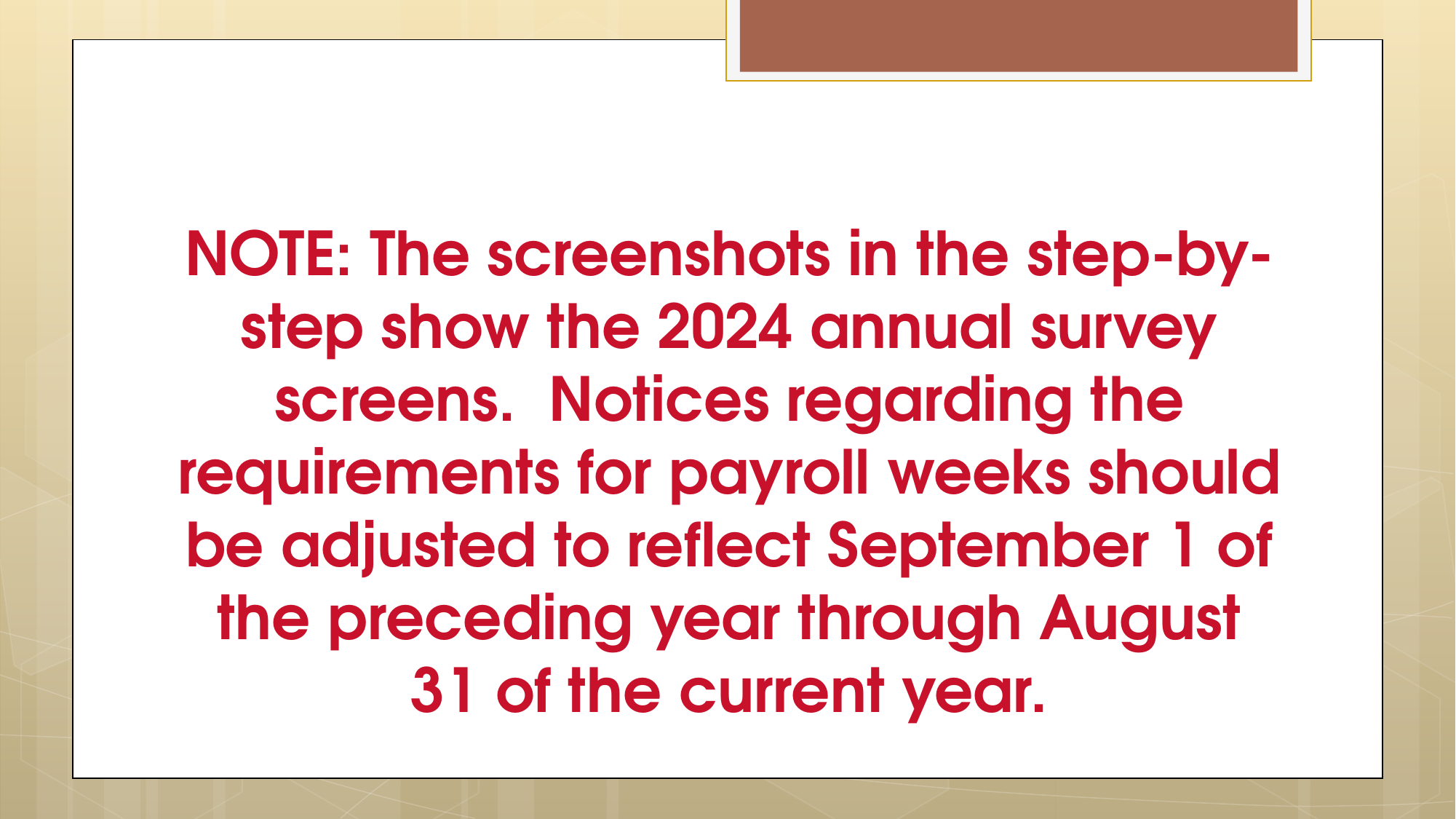

# NOTE: The screenshots in the step-by-step show the 2024 annual survey screens.  Notices regarding the requirements for payroll weeks should be adjusted to reflect September 1 of the preceding year through August 31 of the current year.